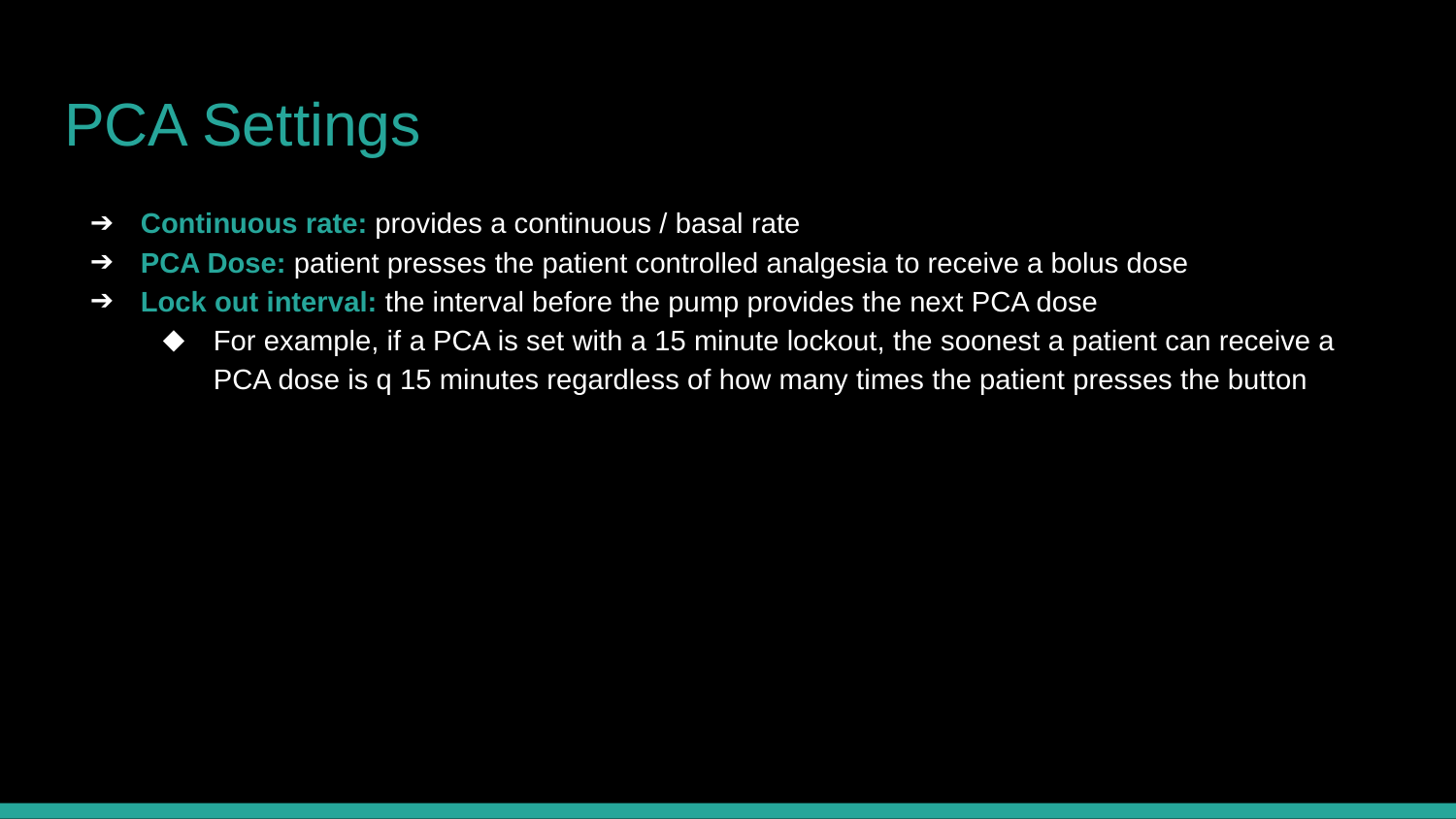

# PCA Settings
Continuous rate: provides a continuous / basal rate
PCA Dose: patient presses the patient controlled analgesia to receive a bolus dose
Lock out interval: the interval before the pump provides the next PCA dose
For example, if a PCA is set with a 15 minute lockout, the soonest a patient can receive a PCA dose is q 15 minutes regardless of how many times the patient presses the button